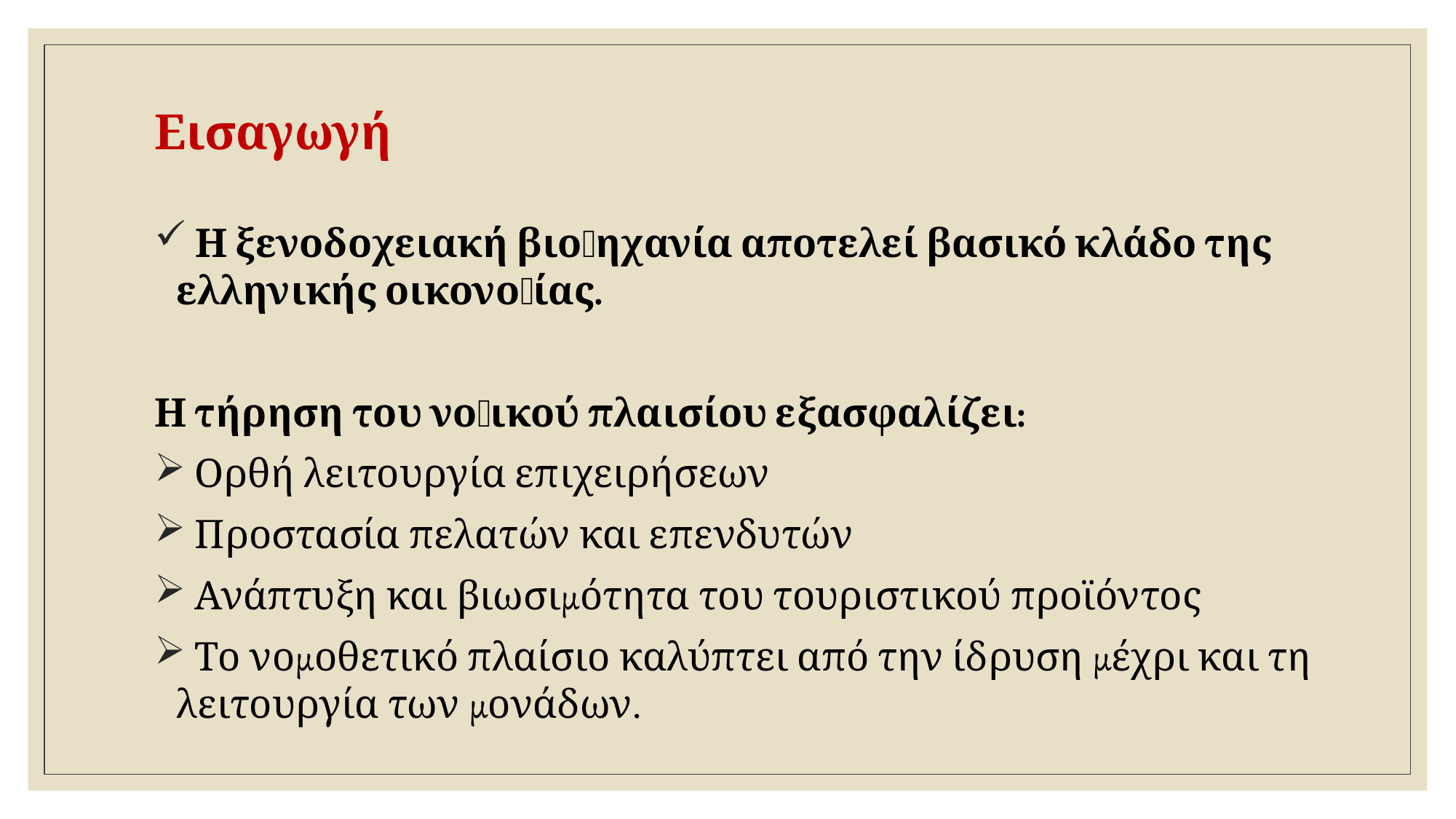

# Εισαγωγή
 Η ξενοδοχειακή βιομηχανία αποτελεί βασικό κλάδο της ελληνικής οικονομίας.

Η τήρηση του νομικού πλαισίου εξασφαλίζει:
 Ορθή λειτουργία επιχειρήσεων
 Προστασία πελατών και επενδυτών
 Ανάπτυξη και βιωσιμότητα του τουριστικού προϊόντος
 Το νομοθετικό πλαίσιο καλύπτει από την ίδρυση μέχρι και τη λειτουργία των μονάδων.